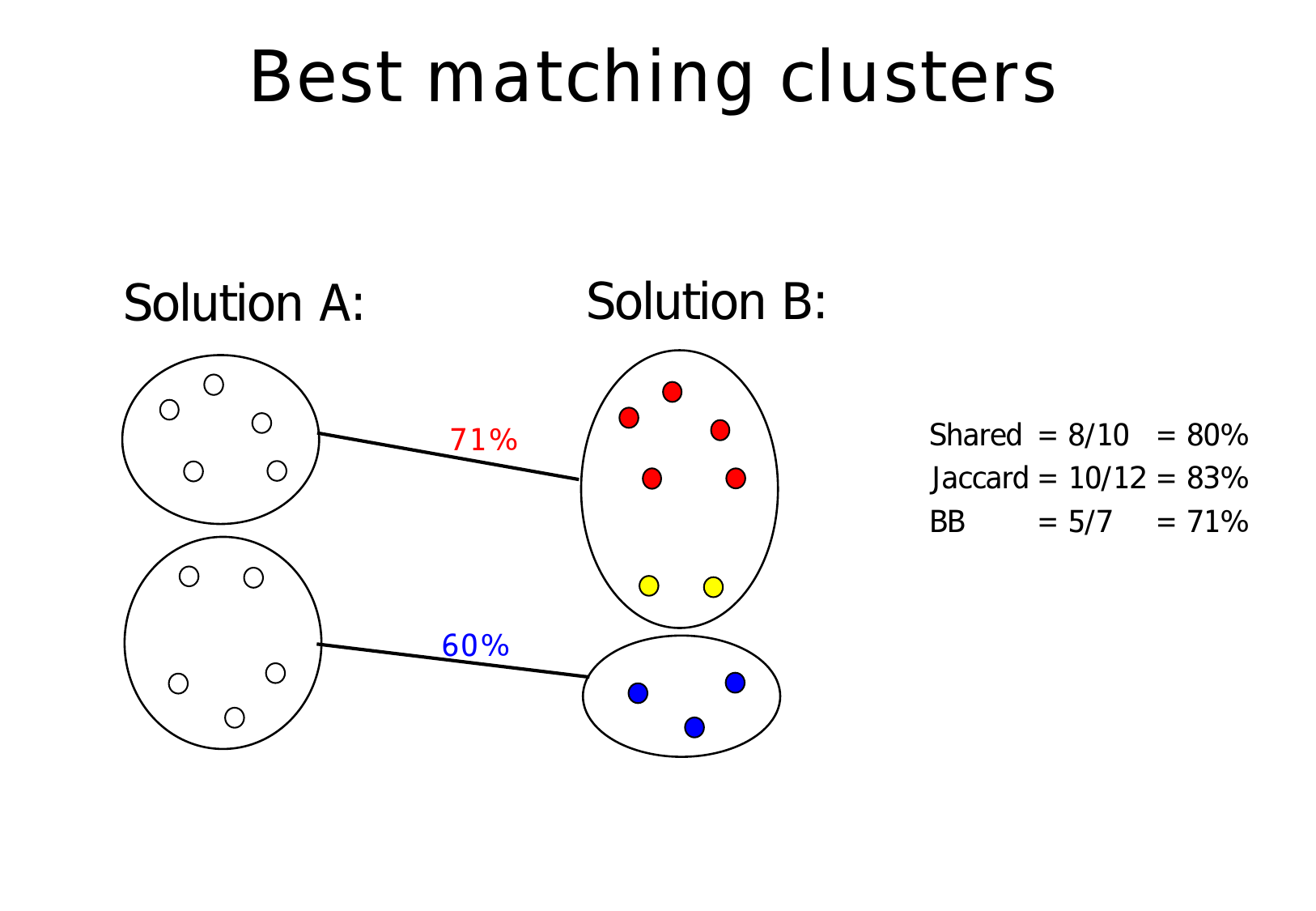

Best matching clusters
Solution B:
Solution A:

Shared	= 8/10	= 80%
Jaccard	= 10/12	= 83%
BB	= 5/7	= 71%
71%

60%